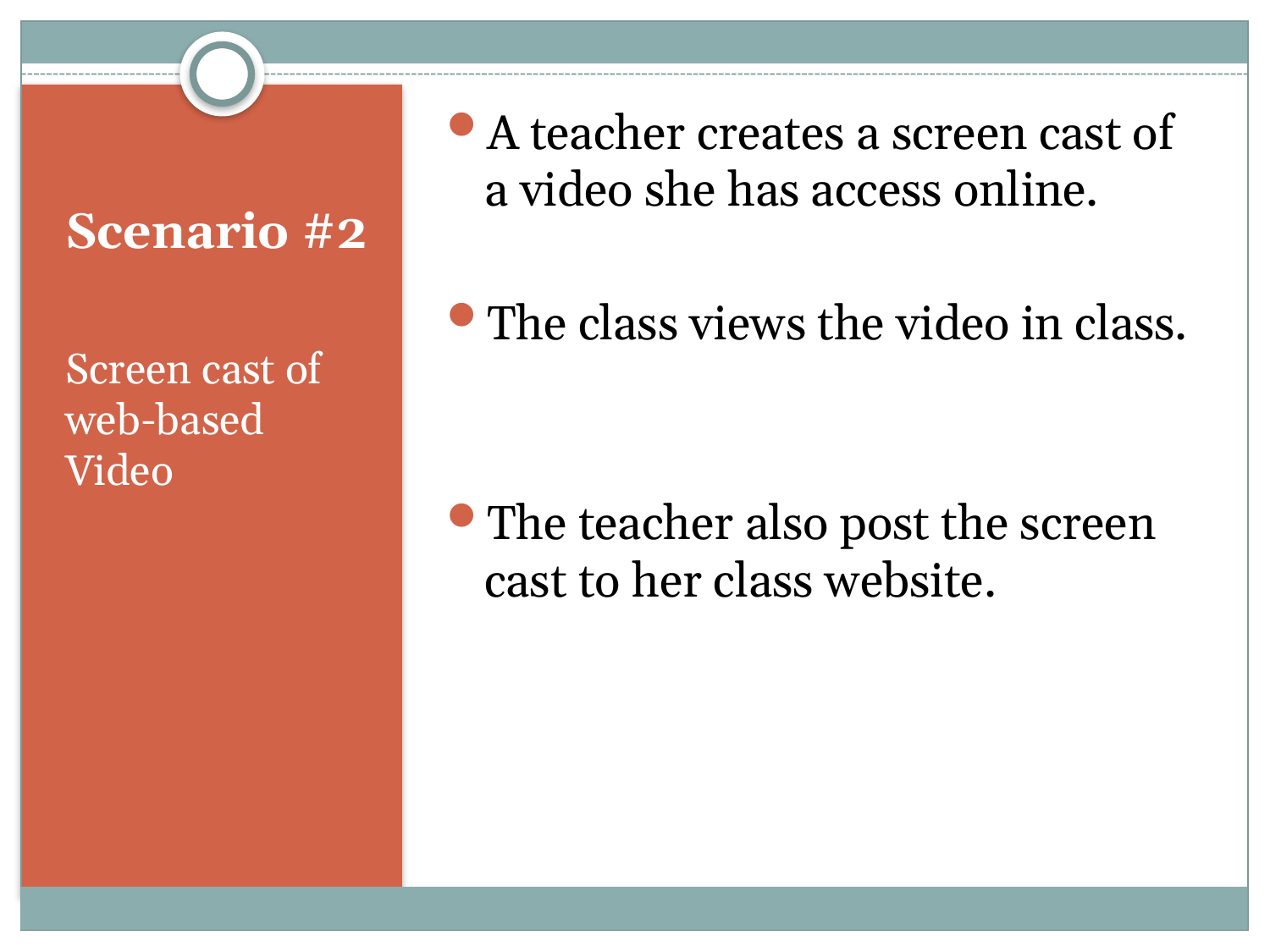

A teacher creates a screen cast of a video she has access online.

The class views the video in class.

The teacher also post the screen cast to her class website.
# Scenario #2

Screen cast of  web-based Video